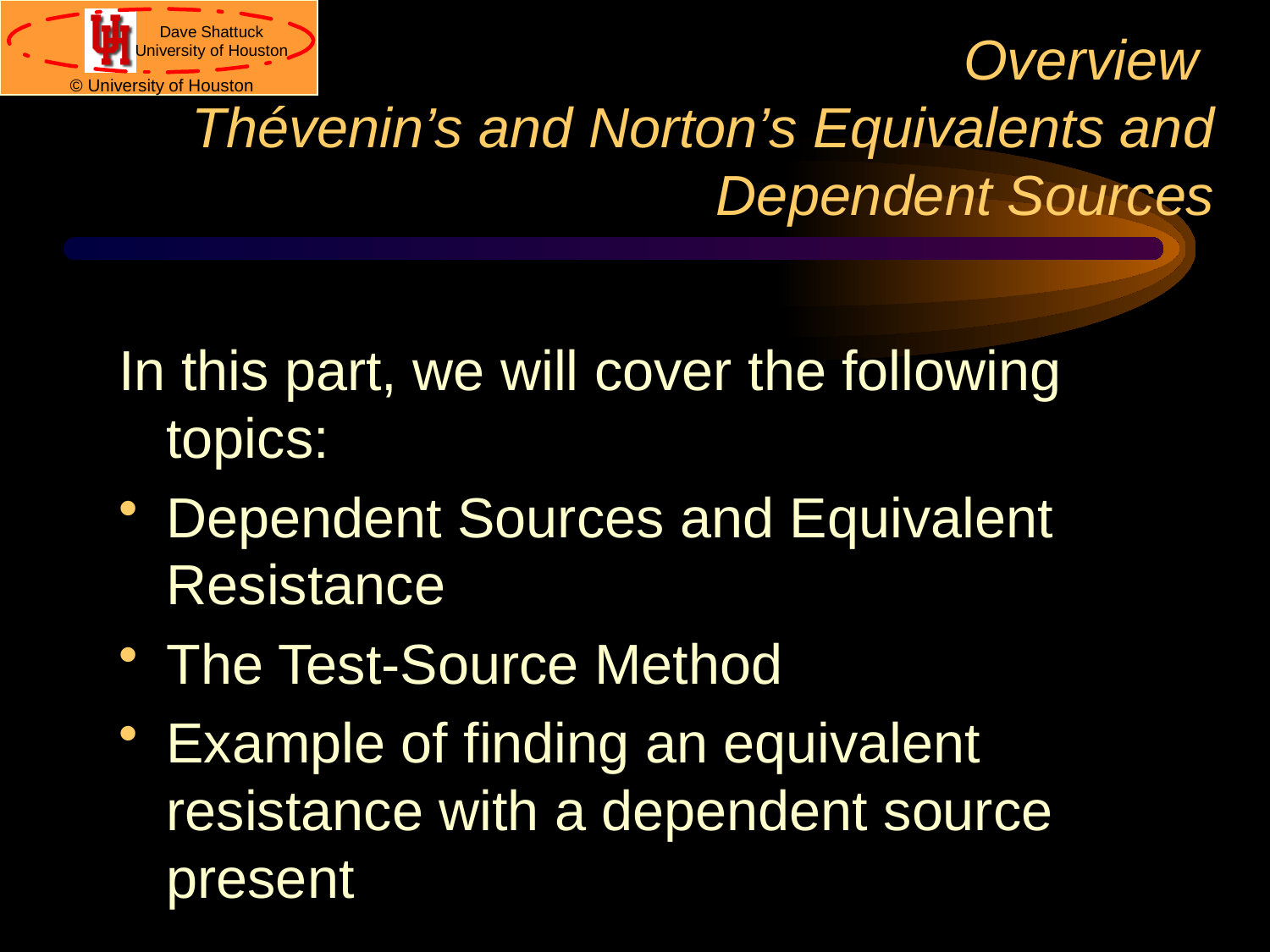

# Overview Thévenin’s and Norton’s Equivalents and Dependent Sources
In this part, we will cover the following topics:
Dependent Sources and Equivalent Resistance
The Test-Source Method
Example of finding an equivalent resistance with a dependent source present